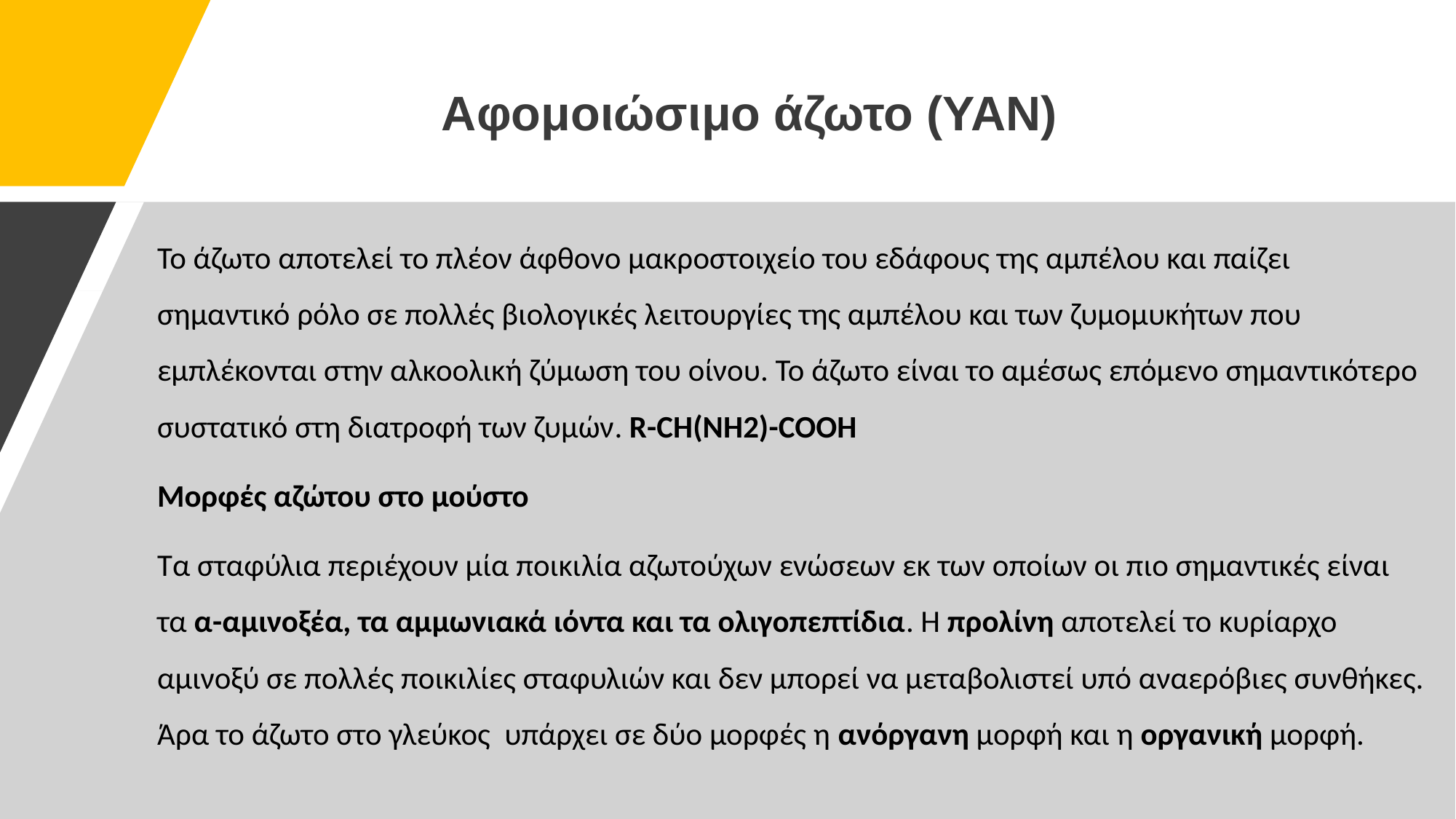

# Αφομοιώσιμο άζωτο (ΥΑΝ)

Το άζωτο αποτελεί το πλέον άφθονο μακροστοιχείο του εδάφους της αμπέλου και παίζει σημαντικό ρόλο σε πολλές βιολογικές λειτουργίες της αμπέλου και των ζυμομυκήτων που εμπλέκονται στην αλκοολική ζύμωση του οίνου. Το άζωτο είναι το αμέσως επόμενο σημαντικότερο συστατικό στη διατροφή των ζυμών. R-CH(NH2)-COOH
Μορφές αζώτου στο μούστο
Τα σταφύλια περιέχουν μία ποικιλία αζωτούχων ενώσεων εκ των οποίων οι πιο σημαντικές είναι τα α-αμινοξέα, τα αμμωνιακά ιόντα και τα ολιγοπεπτίδια. Η προλίνη αποτελεί το κυρίαρχο αμινοξύ σε πολλές ποικιλίες σταφυλιών και δεν μπορεί να μεταβολιστεί υπό αναερόβιες συνθήκες. Άρα το άζωτο στο γλεύκος  υπάρχει σε δύο μορφές η ανόργανη μορφή και η οργανική μορφή.